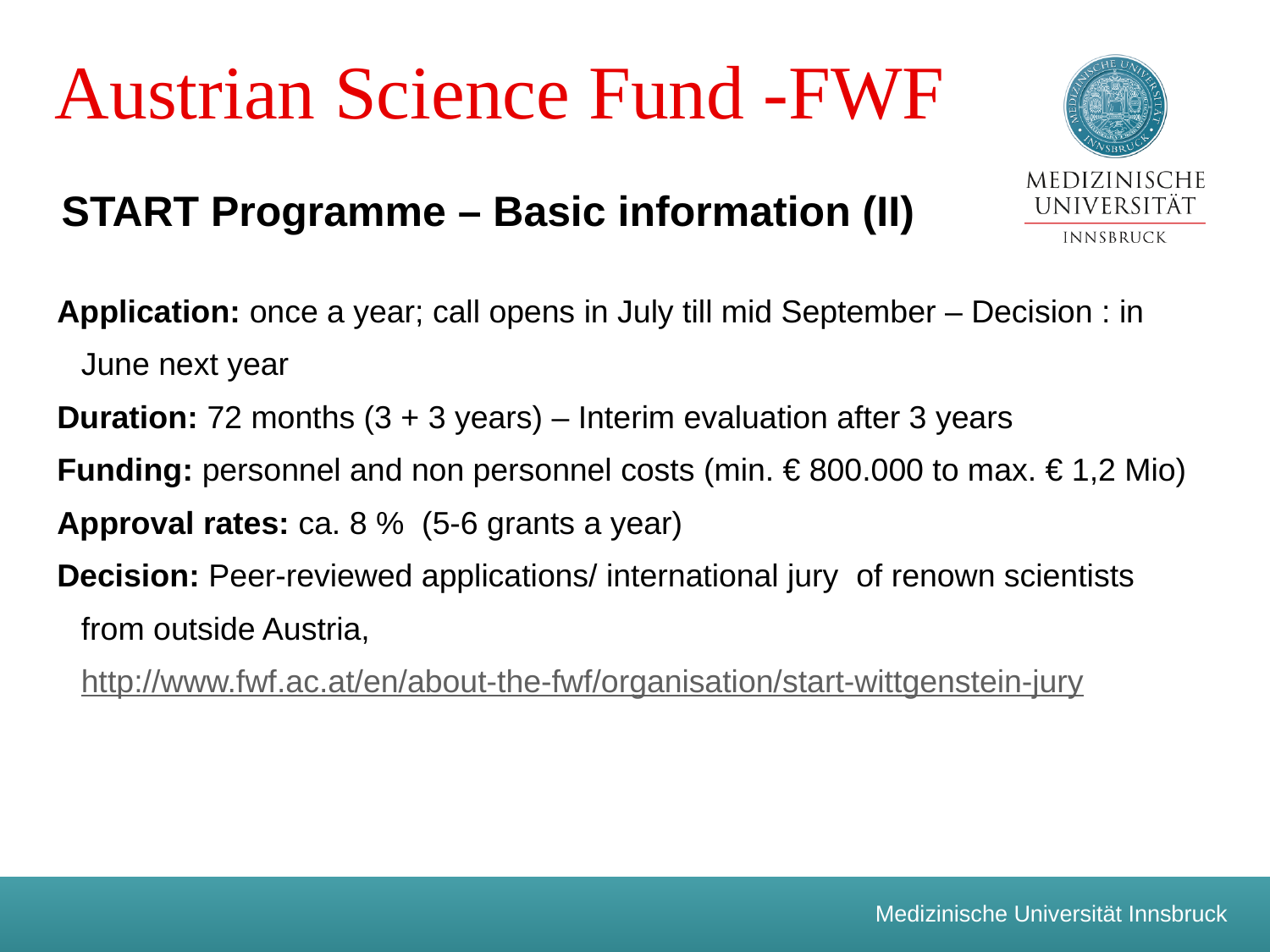

Austrian Science Fund -FWF
START Programme – Basic information (II)
Application: once a year; call opens in July till mid September – Decision : in June next year
Duration: 72 months (3 + 3 years) – Interim evaluation after 3 years
Funding: personnel and non personnel costs (min. € 800.000 to max. € 1,2 Mio)
Approval rates: ca. 8 %  (5-6 grants a year)
Decision: Peer-reviewed applications/ international jury  of renown scientists from outside Austria, http://www.fwf.ac.at/en/about-the-fwf/organisation/start-wittgenstein-jury